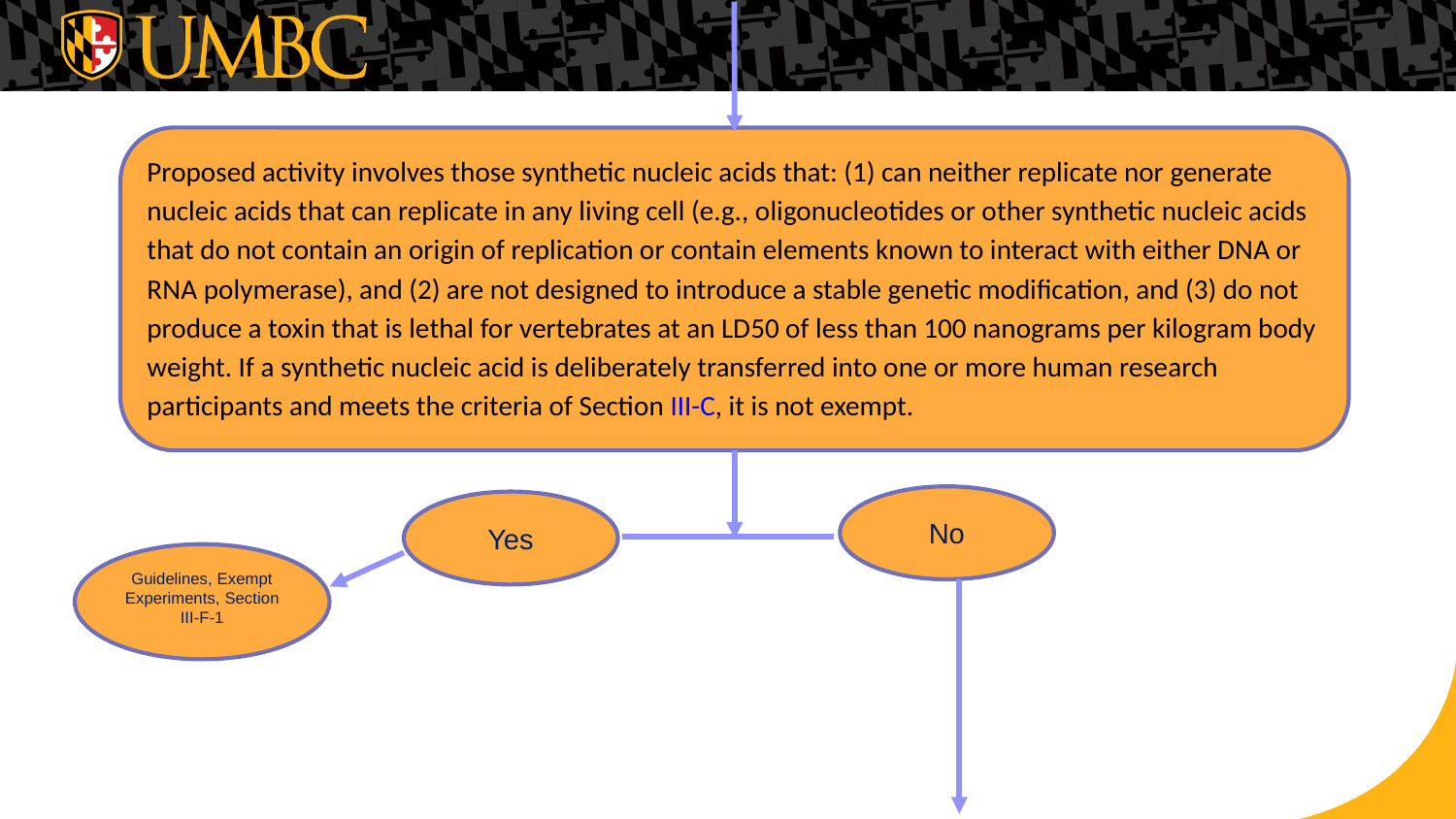

Proposed activity involves those synthetic nucleic acids that: (1) can neither replicate nor generate nucleic acids that can replicate in any living cell (e.g., oligonucleotides or other synthetic nucleic acids that do not contain an origin of replication or contain elements known to interact with either DNA or RNA polymerase), and (2) are not designed to introduce a stable genetic modification, and (3) do not produce a toxin that is lethal for vertebrates at an LD50 of less than 100 nanograms per kilogram body weight. If a synthetic nucleic acid is deliberately transferred into one or more human research participants and meets the criteria of Section III-C, it is not exempt.

No
Yes

Guidelines, Exempt Experiments, Section III-F-1